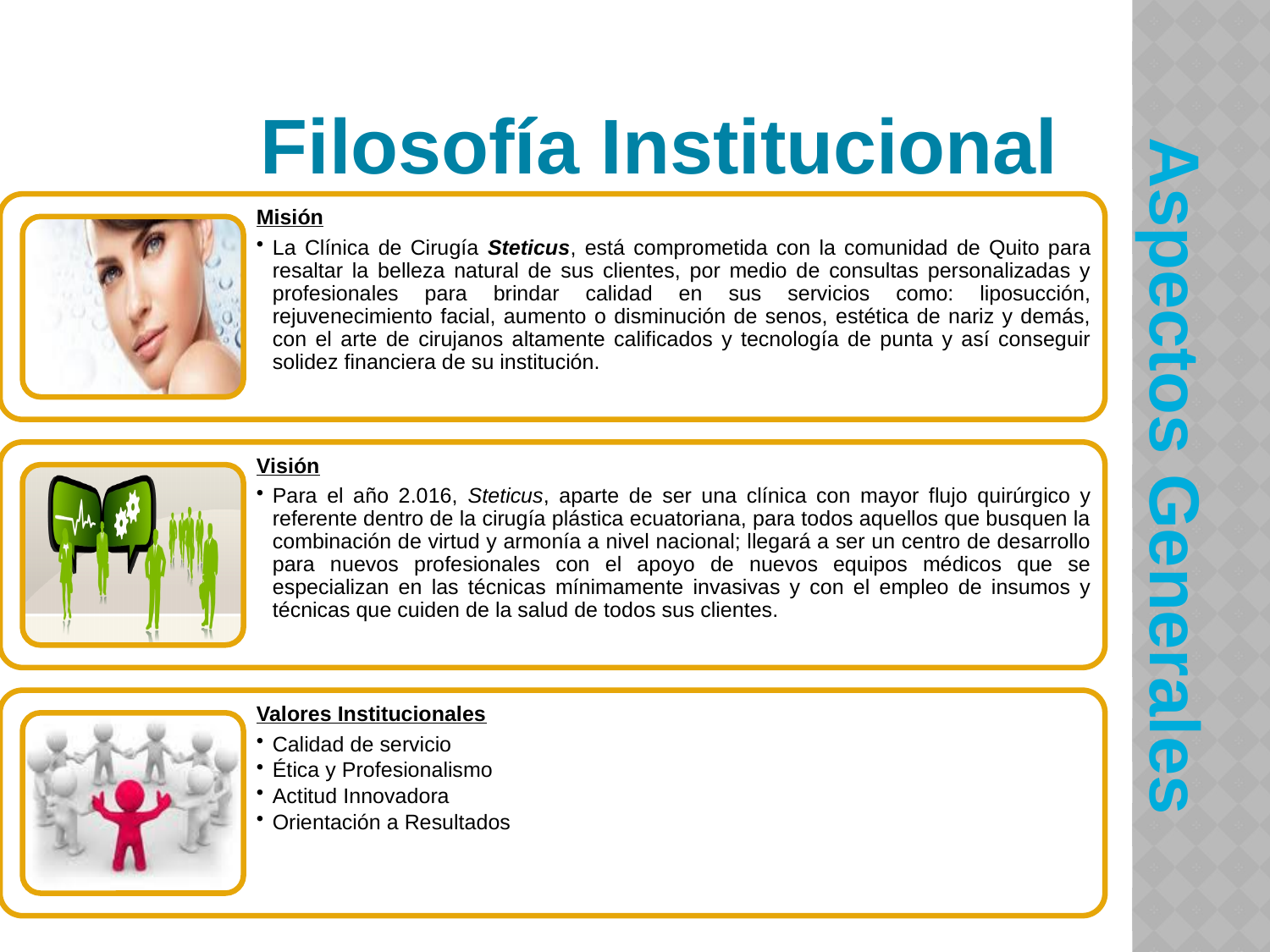

# Filosofía Institucional
Misión
La Clínica de Cirugía Steticus, está comprometida con la comunidad de Quito para resaltar la belleza natural de sus clientes, por medio de consultas personalizadas y profesionales para brindar calidad en sus servicios como: liposucción, rejuvenecimiento facial, aumento o disminución de senos, estética de nariz y demás, con el arte de cirujanos altamente calificados y tecnología de punta y así conseguir solidez financiera de su institución.
Visión
Para el año 2.016, Steticus, aparte de ser una clínica con mayor flujo quirúrgico y referente dentro de la cirugía plástica ecuatoriana, para todos aquellos que busquen la combinación de virtud y armonía a nivel nacional; llegará a ser un centro de desarrollo para nuevos profesionales con el apoyo de nuevos equipos médicos que se especializan en las técnicas mínimamente invasivas y con el empleo de insumos y técnicas que cuiden de la salud de todos sus clientes.
Valores Institucionales
Calidad de servicio
Ética y Profesionalismo
Actitud Innovadora
Orientación a Resultados
Aspectos Generales